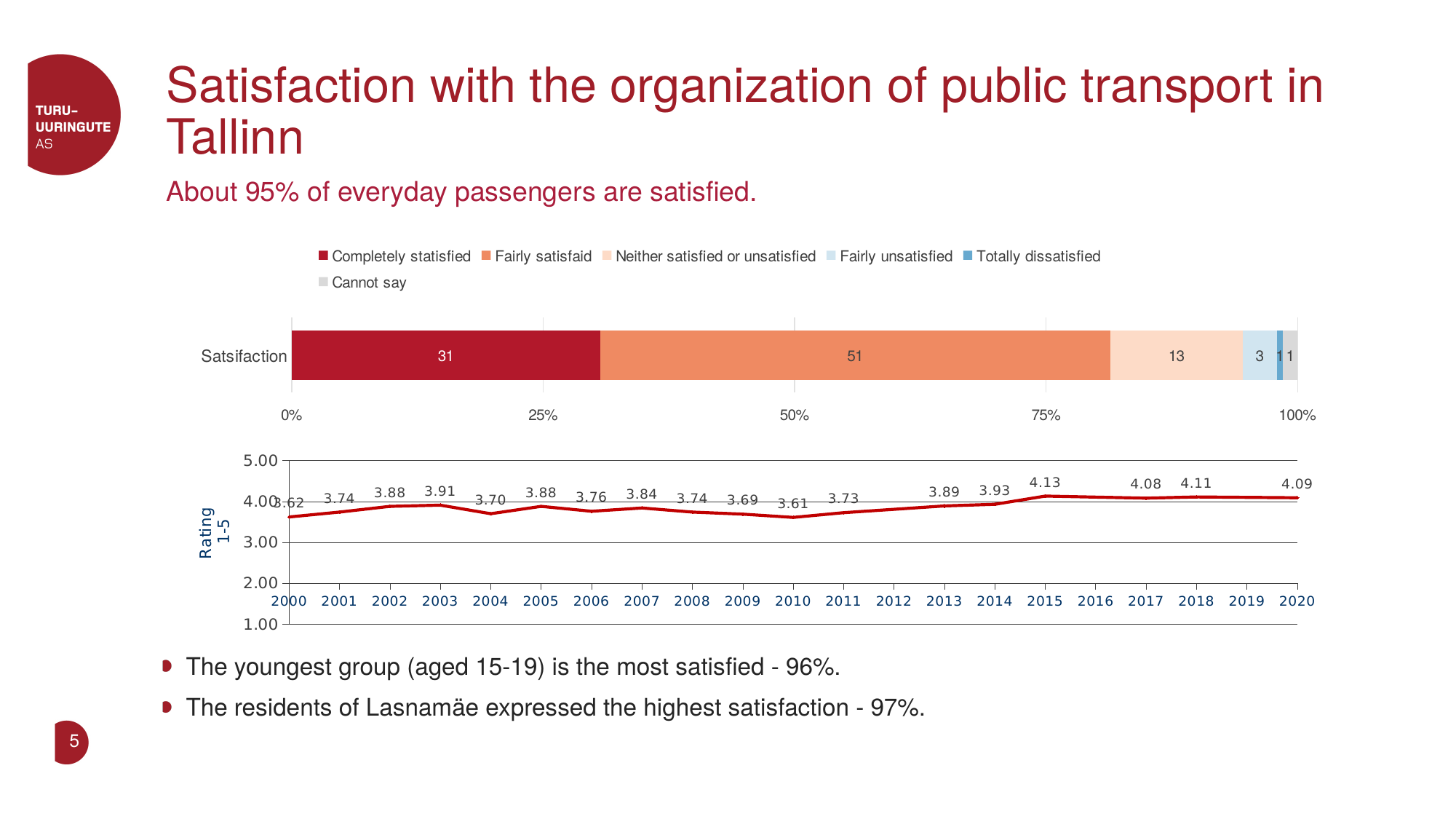

# Satisfaction with the organization of public transport in Tallinn
About 95% of everyday passengers are satisfied.

### Chart

| Category | Completely statisfied | Fairly satisfaid | Neither satisfied or unsatisfied | Fairly unsatisfied | Totally dissatisfied | Cannot say |
|---|---|---|---|---|---|---|
| Satsifaction | 30.643570966314616 | 50.741077558428394 | 13.137877941633208 | 3.4055456473764214 | 0.6001409553756952 | 1.4717869308716565 |

### Chart

| Category | Rating 1-5 |
|---|---|
The youngest group (aged 15-19) is the most satisfied - 96%.
The residents of Lasnamäe expressed the highest satisfaction - 97%.